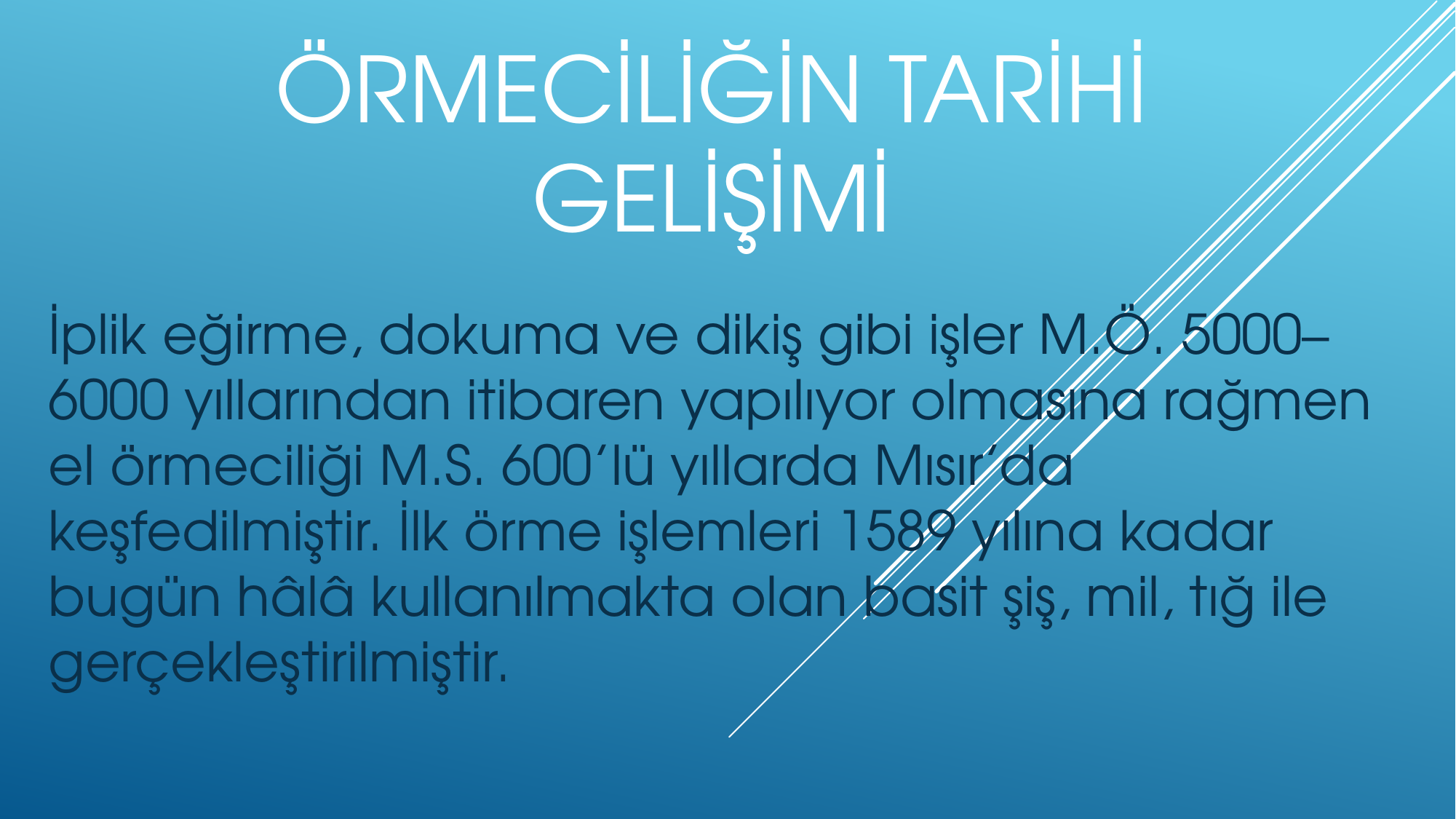

# Örmeciliğin Tarihi Gelişimi
İplik eğirme, dokuma ve dikiş gibi işler M.Ö. 5000–6000 yıllarından itibaren yapılıyor olmasına rağmen el örmeciliği M.S. 600’lü yıllarda Mısır’da keşfedilmiştir. İlk örme işlemleri 1589 yılına kadar bugün hâlâ kullanılmakta olan basit şiş, mil, tığ ile gerçekleştirilmiştir.